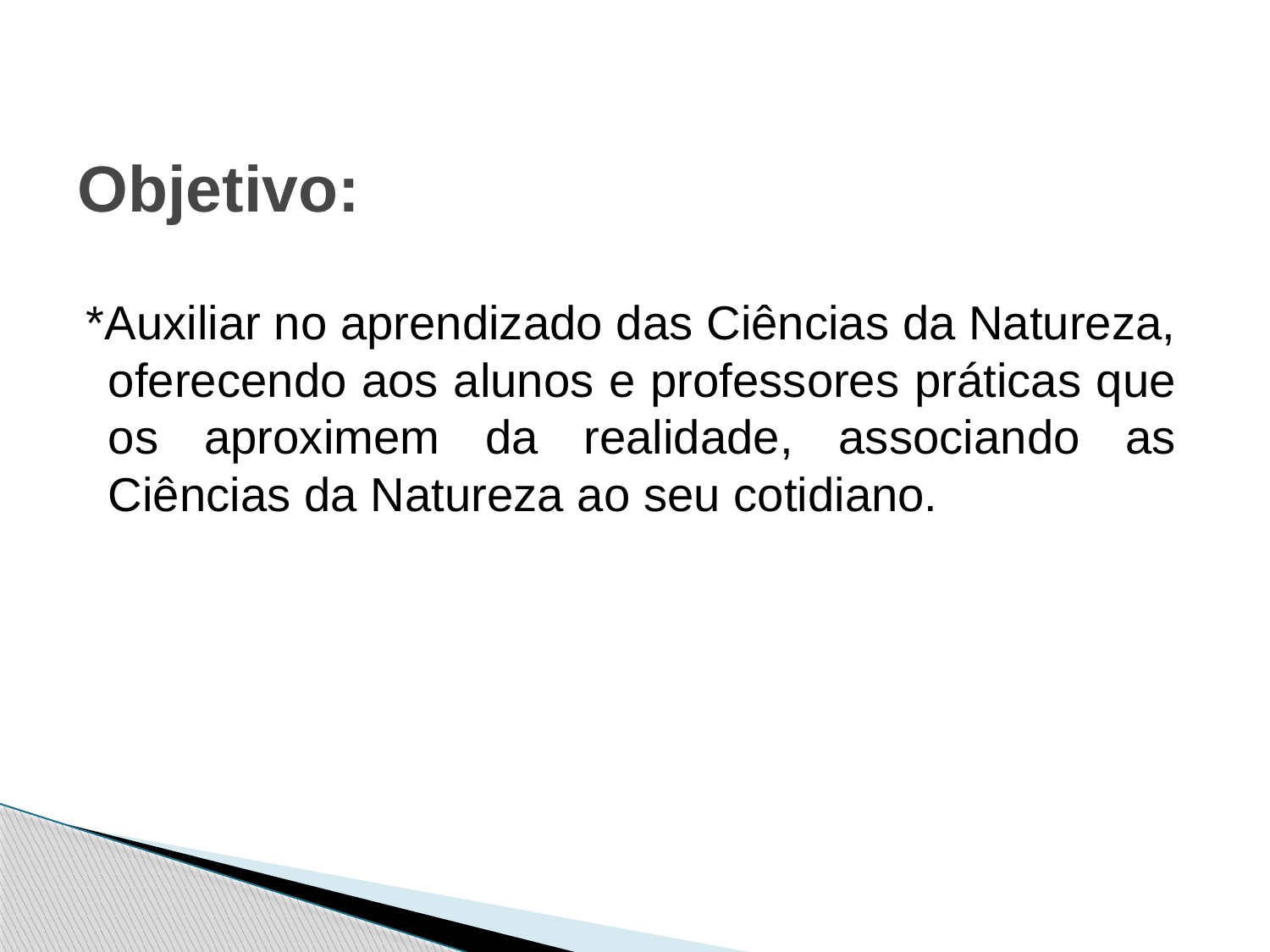

# Objetivo:
 *Auxiliar no aprendizado das Ciências da Natureza, oferecendo aos alunos e professores práticas que os aproximem da realidade, associando as Ciências da Natureza ao seu cotidiano.